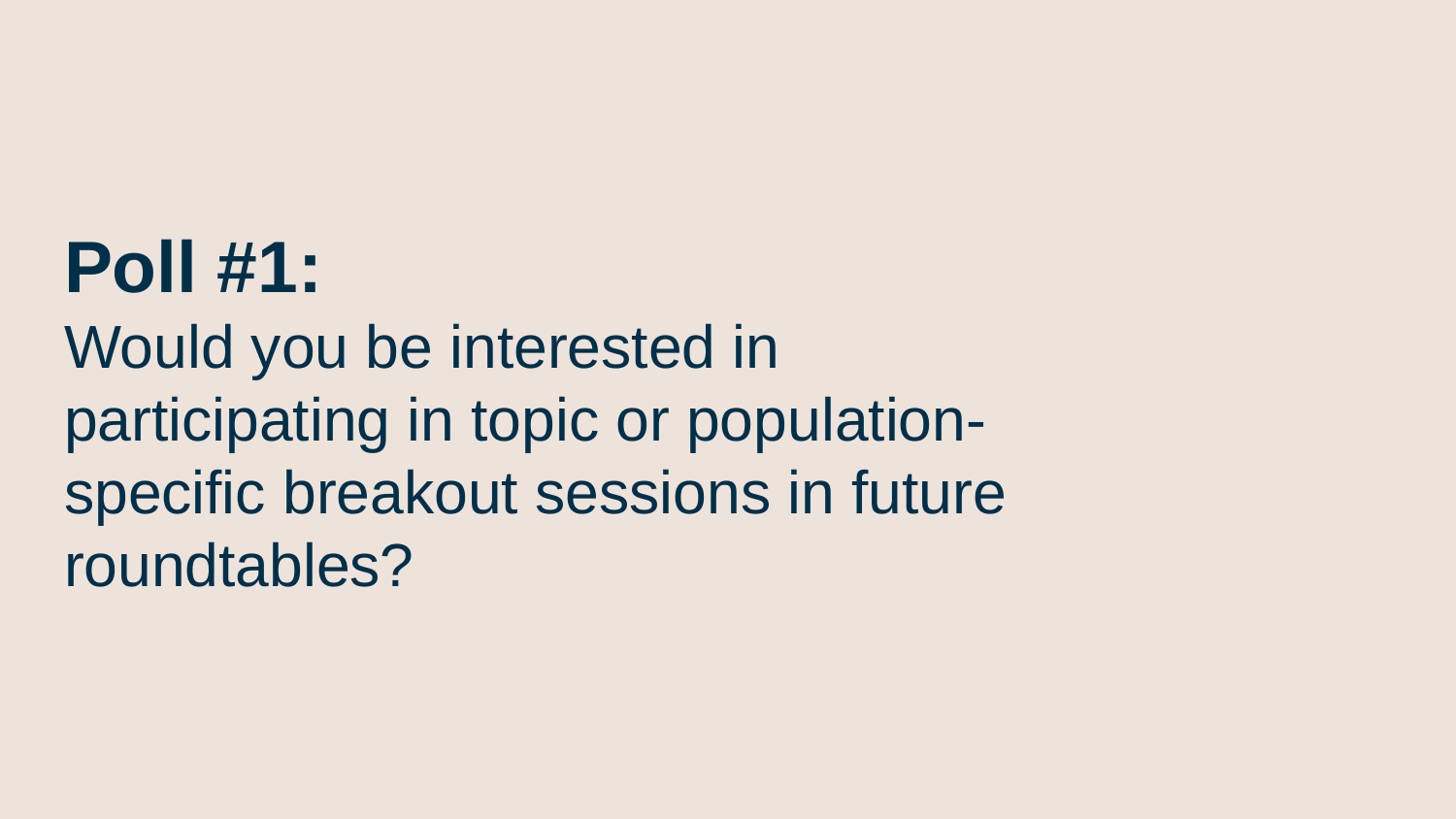

# Poll #1:
Would you be interested in participating in topic or population-specific breakout sessions in future roundtables?